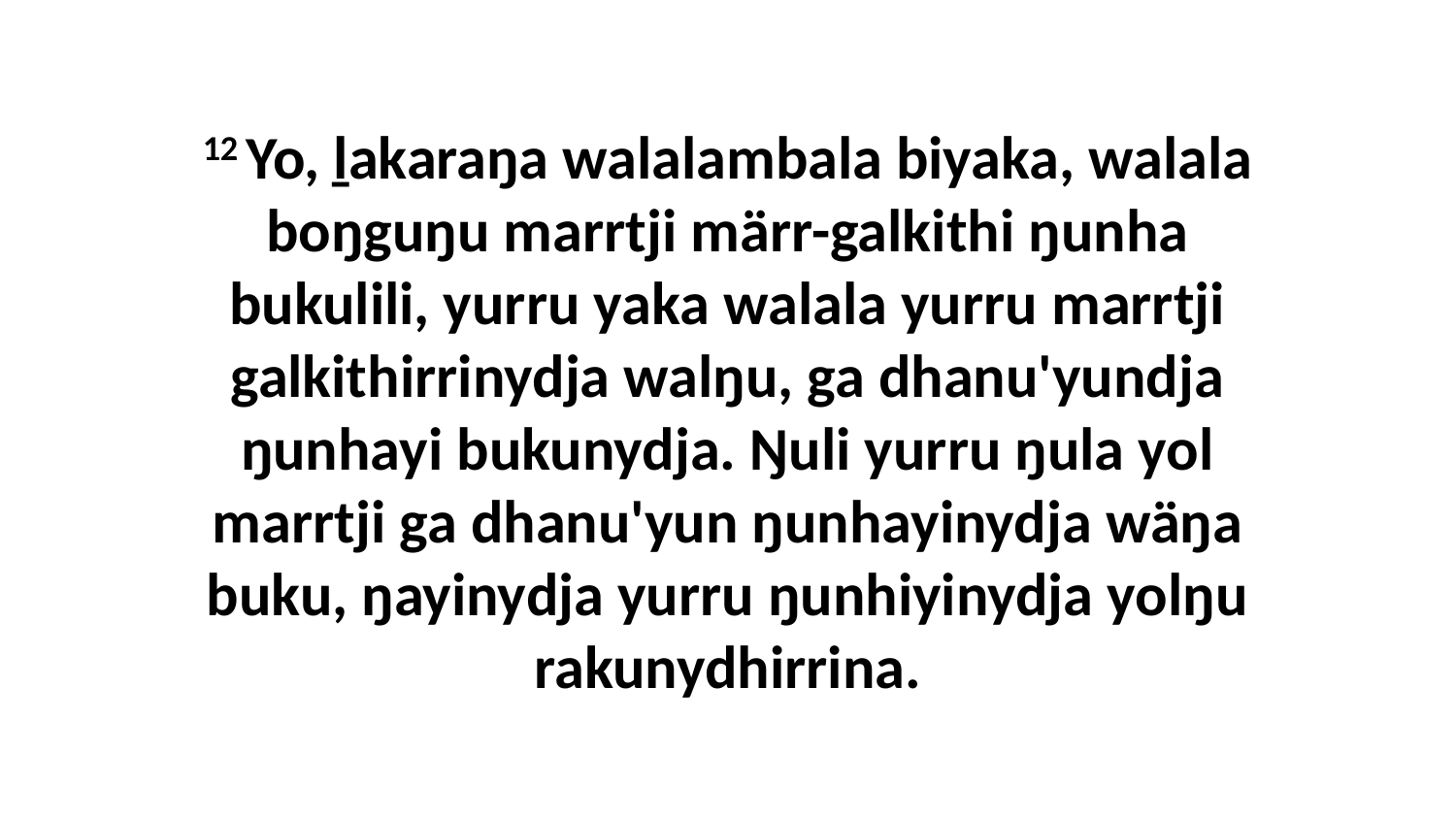

12 Yo, ḻakaraŋa walalambala biyaka, walala boŋguŋu marrtji märr-galkithi ŋunha bukulili, yurru yaka walala yurru marrtji galkithirrinydja walŋu, ga dhanu'yundja ŋunhayi bukunydja. Ŋuli yurru ŋula yol marrtji ga dhanu'yun ŋunhayinydja wäŋa buku, ŋayinydja yurru ŋunhiyinydja yolŋu rakunydhirrina.